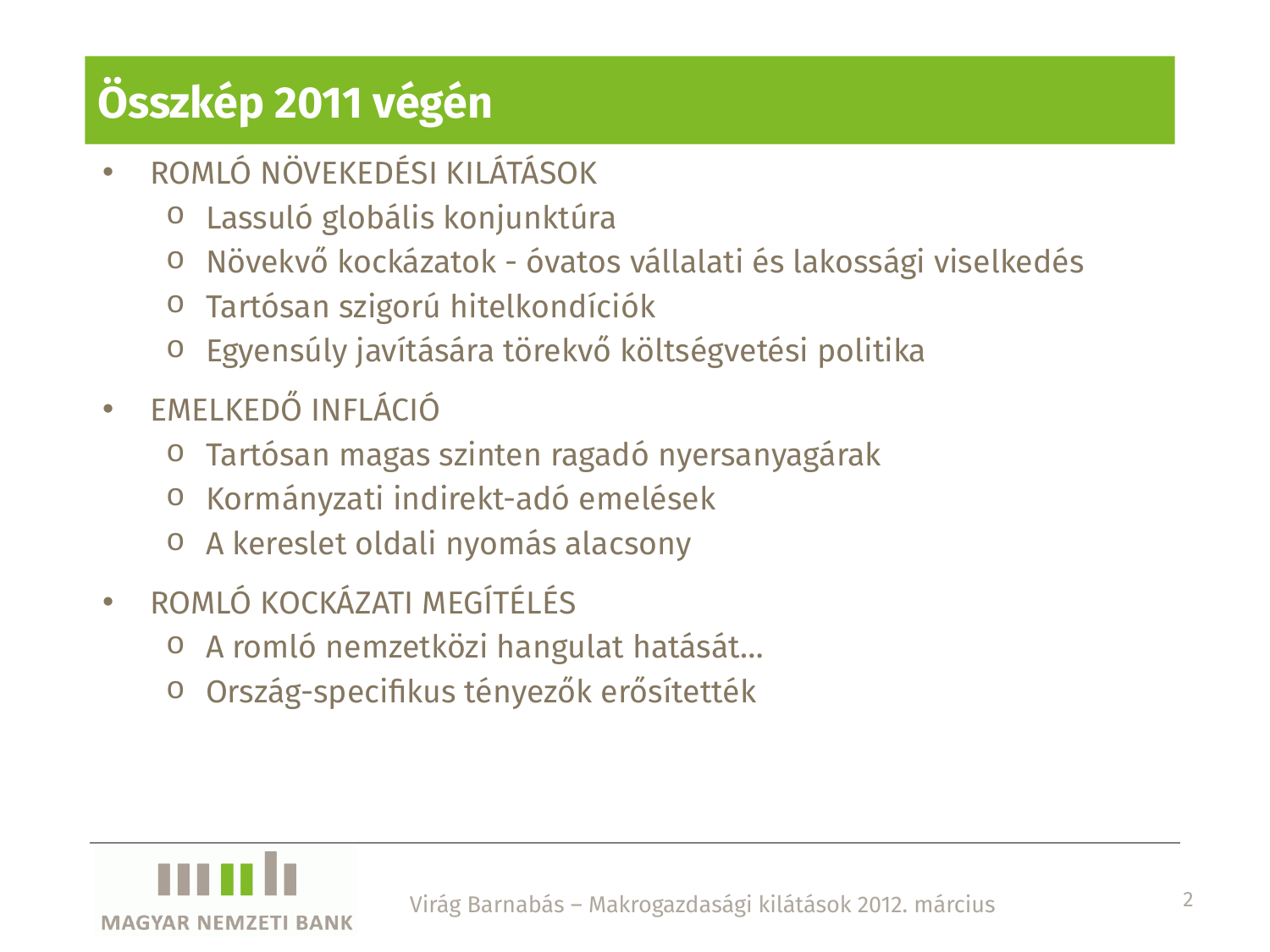

# Összkép 2011 végén
ROMLÓ NÖVEKEDÉSI KILÁTÁSOK
Lassuló globális konjunktúra
Növekvő kockázatok - óvatos vállalati és lakossági viselkedés
Tartósan szigorú hitelkondíciók
Egyensúly javítására törekvő költségvetési politika
EMELKEDŐ INFLÁCIÓ
Tartósan magas szinten ragadó nyersanyagárak
Kormányzati indirekt-adó emelések
A kereslet oldali nyomás alacsony
ROMLÓ KOCKÁZATI MEGÍTÉLÉS
A romló nemzetközi hangulat hatását…
Ország-specifikus tényezők erősítették
Virág Barnabás – Makrogazdasági kilátások 2012. március
2